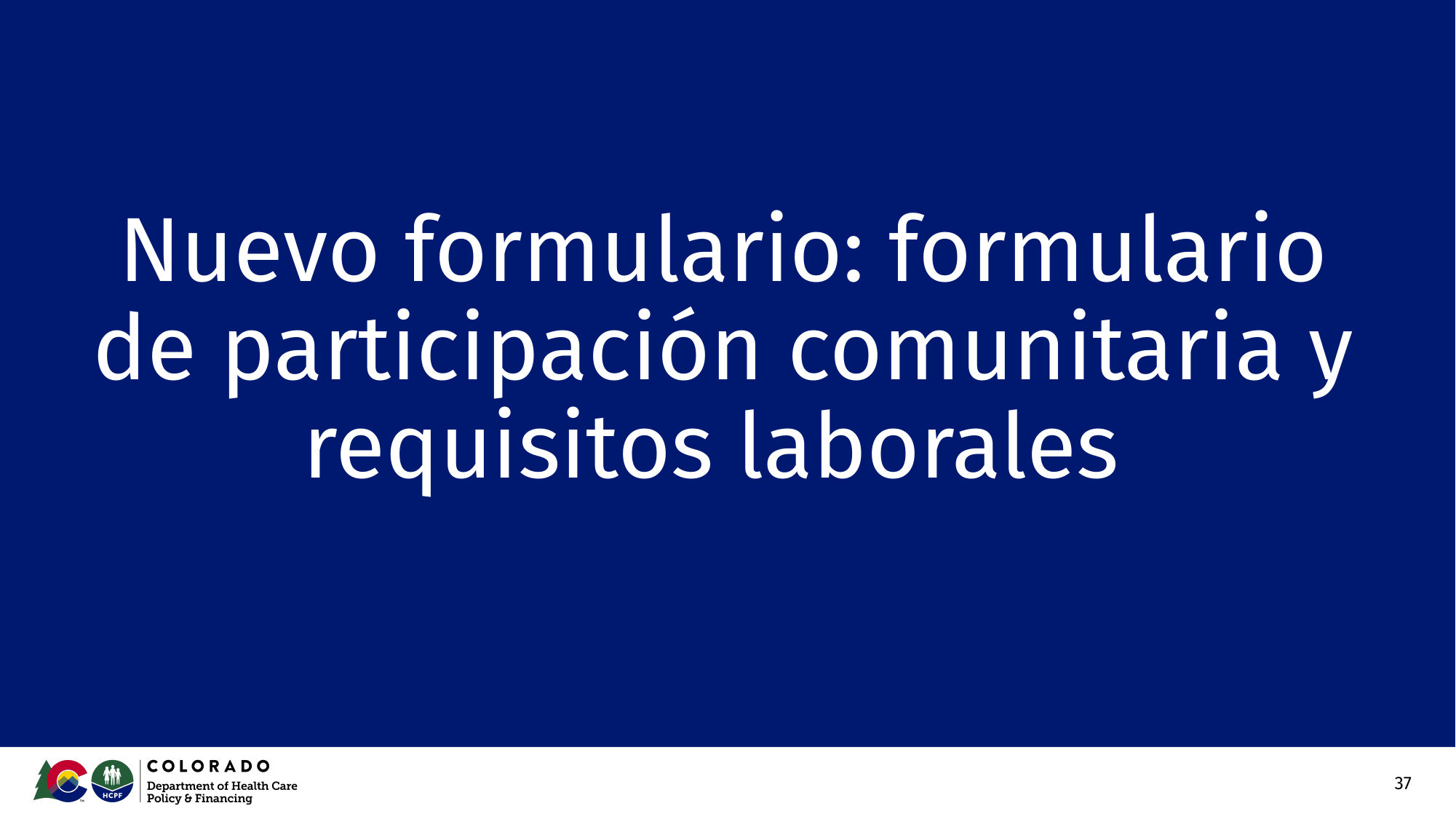

# Nuevo formulario: formulario de participación comunitaria y requisitos laborales
37